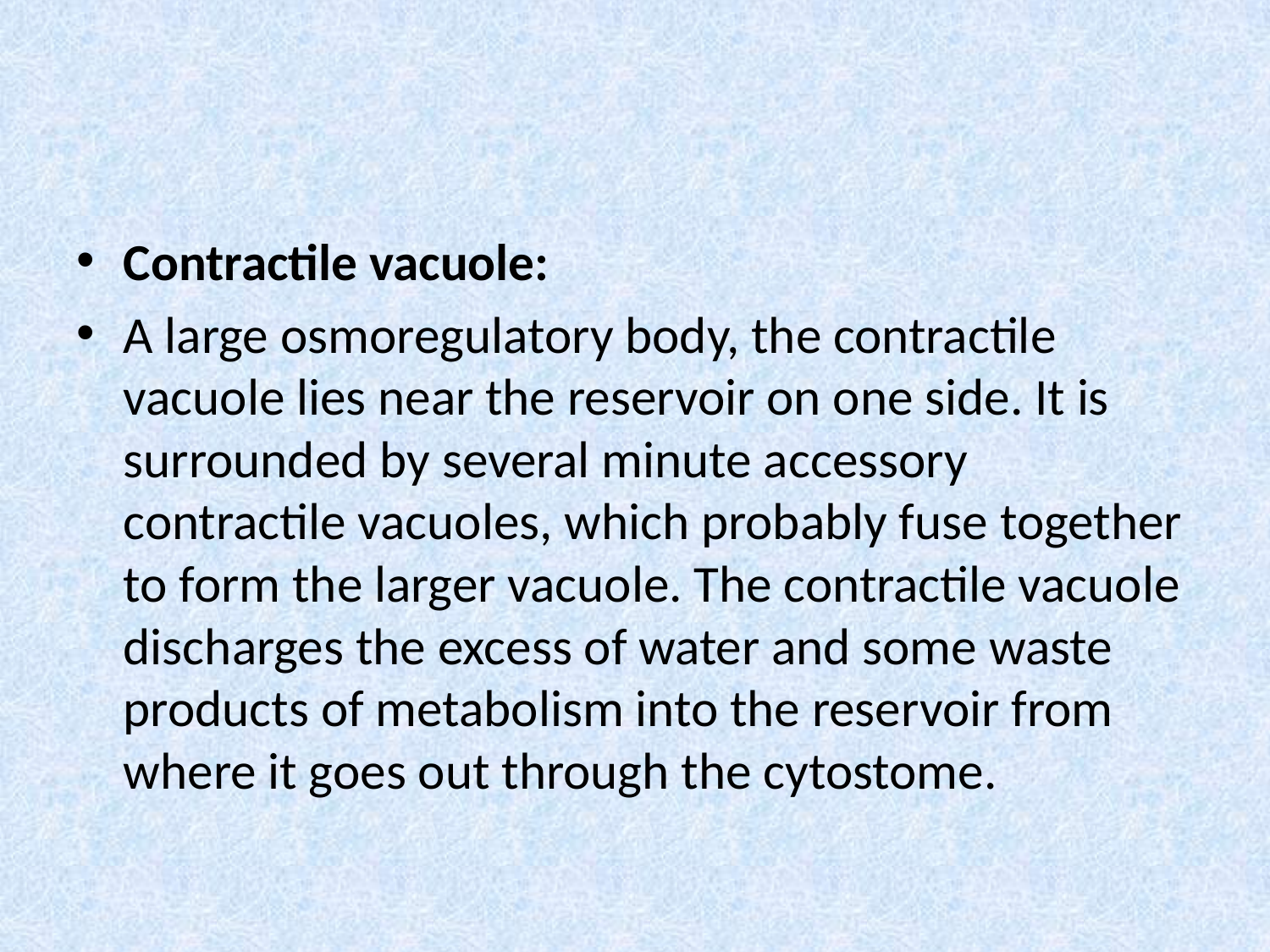

#
Contractile vacuole:
A large osmoregulatory body, the contractile vacuole lies near the reservoir on one side. It is surrounded by several minute accessory contractile vacuoles, which probably fuse together to form the larger vacuole. The contractile vacuole discharges the excess of water and some waste products of metabolism into the reservoir from where it goes out through the cytostome.